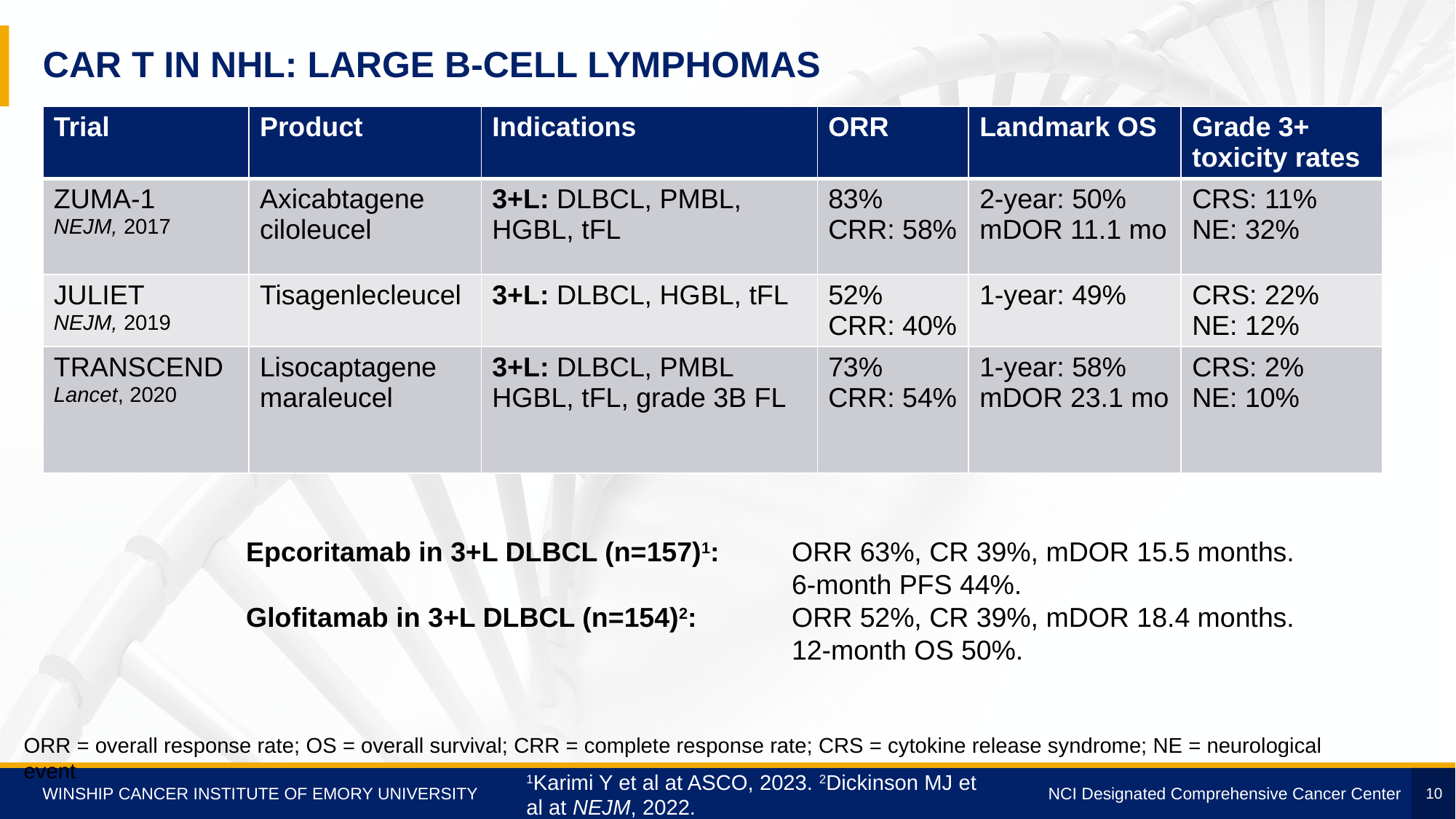

# Car t in nhl: large B-cell lymphomas
| Trial | Product | Indications | ORR | Landmark OS | Grade 3+ toxicity rates |
| --- | --- | --- | --- | --- | --- |
| ZUMA-1 NEJM, 2017 | Axicabtagene ciloleucel | 3+L: DLBCL, PMBL, HGBL, tFL | 83% CRR: 58% | 2-year: 50% mDOR 11.1 mo | CRS: 11% NE: 32% |
| JULIET NEJM, 2019 | Tisagenlecleucel | 3+L: DLBCL, HGBL, tFL | 52% CRR: 40% | 1-year: 49% | CRS: 22% NE: 12% |
| TRANSCEND Lancet, 2020 | Lisocaptagene maraleucel | 3+L: DLBCL, PMBL HGBL, tFL, grade 3B FL | 73% CRR: 54% | 1-year: 58% mDOR 23.1 mo | CRS: 2% NE: 10% |
Epcoritamab in 3+L DLBCL (n=157)1: 	ORR 63%, CR 39%, mDOR 15.5 months.
					6-month PFS 44%.
Glofitamab in 3+L DLBCL (n=154)2: 	ORR 52%, CR 39%, mDOR 18.4 months.
					12-month OS 50%.

ORR = overall response rate; OS = overall survival; CRR = complete response rate; CRS = cytokine release syndrome; NE = neurological event
1Karimi Y et al at ASCO, 2023. 2Dickinson MJ et al at NEJM, 2022.

10